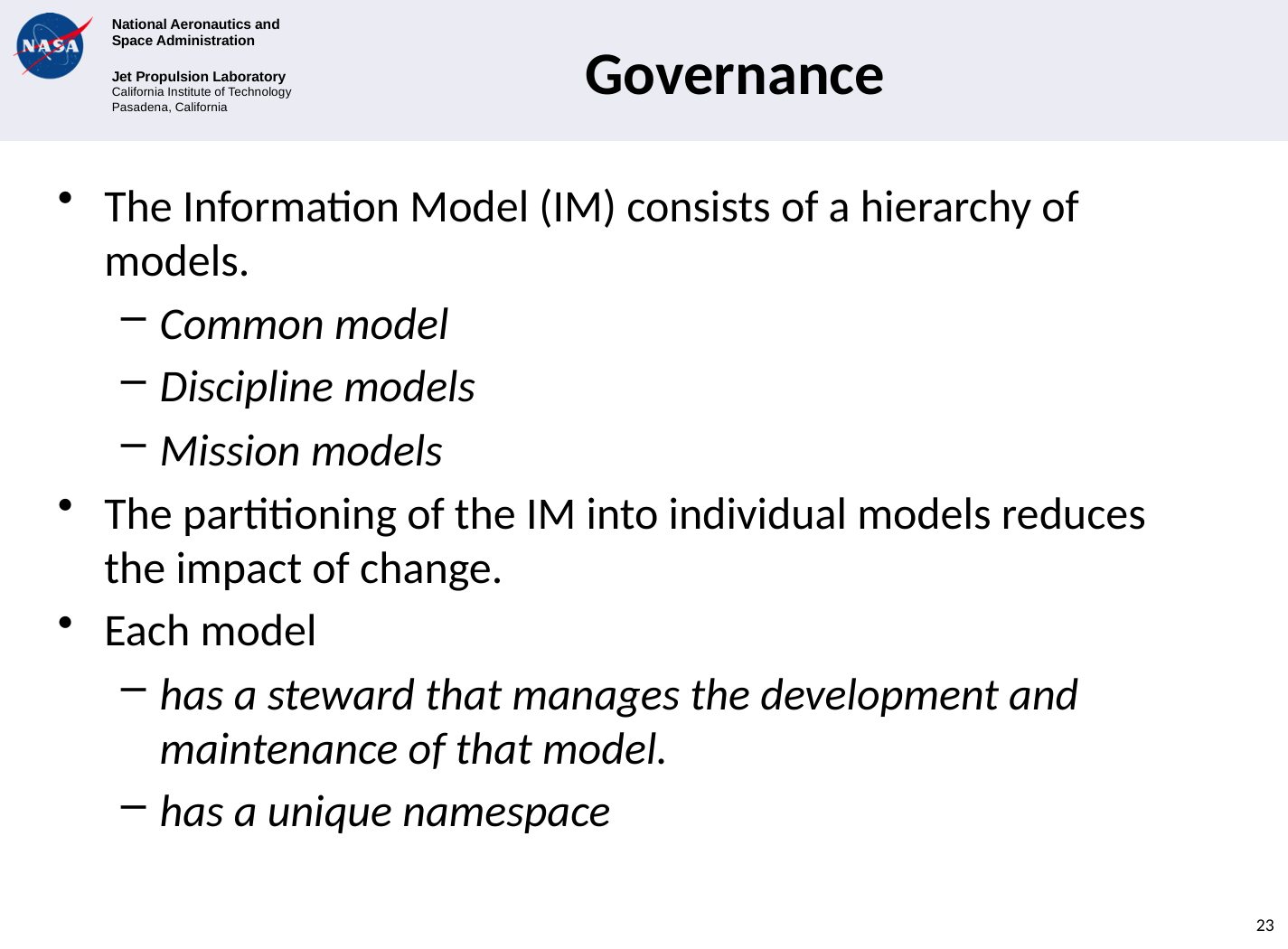

# Governance
The Information Model (IM) consists of a hierarchy of models.
Common model
Discipline models
Mission models
The partitioning of the IM into individual models reduces the impact of change.
Each model
has a steward that manages the development and maintenance of that model.
has a unique namespace

23